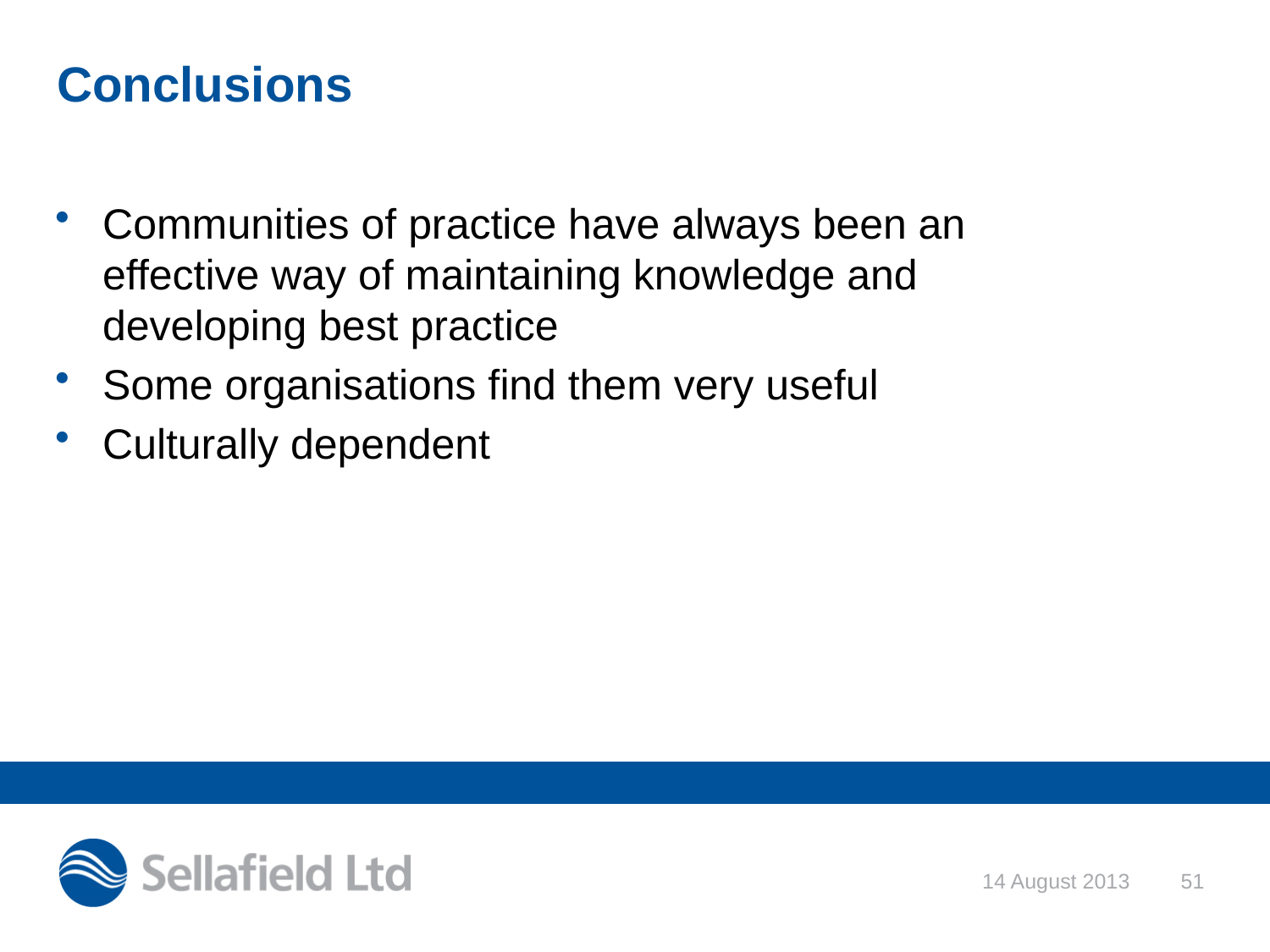

# Conclusions
Communities of practice have always been an effective way of maintaining knowledge and developing best practice
Some organisations find them very useful
Culturally dependent
14 August 2013
51